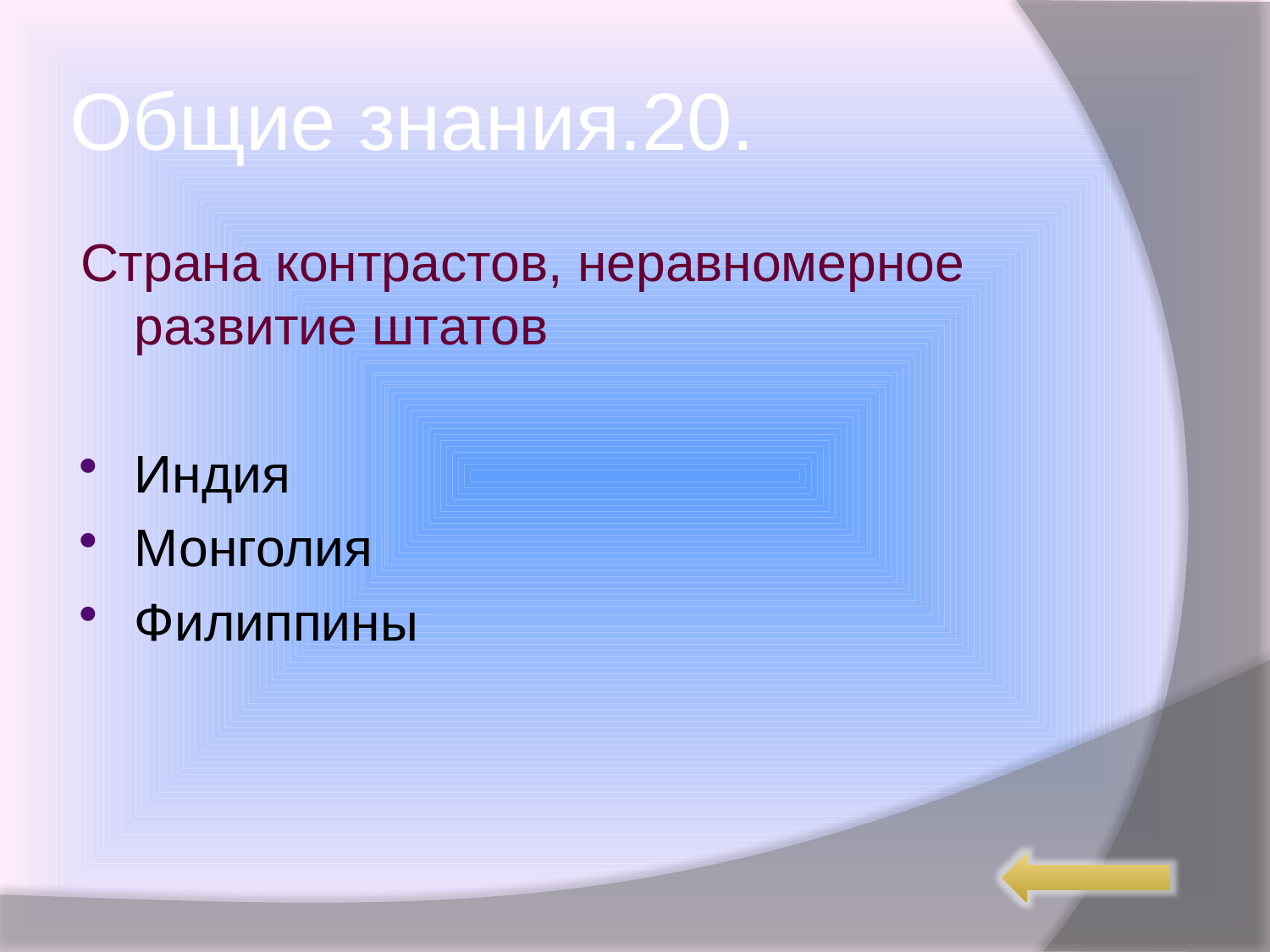

# Общие знания.20.
Страна контрастов, неравномерное развитие штатов

Индия
Монголия
Филиппины